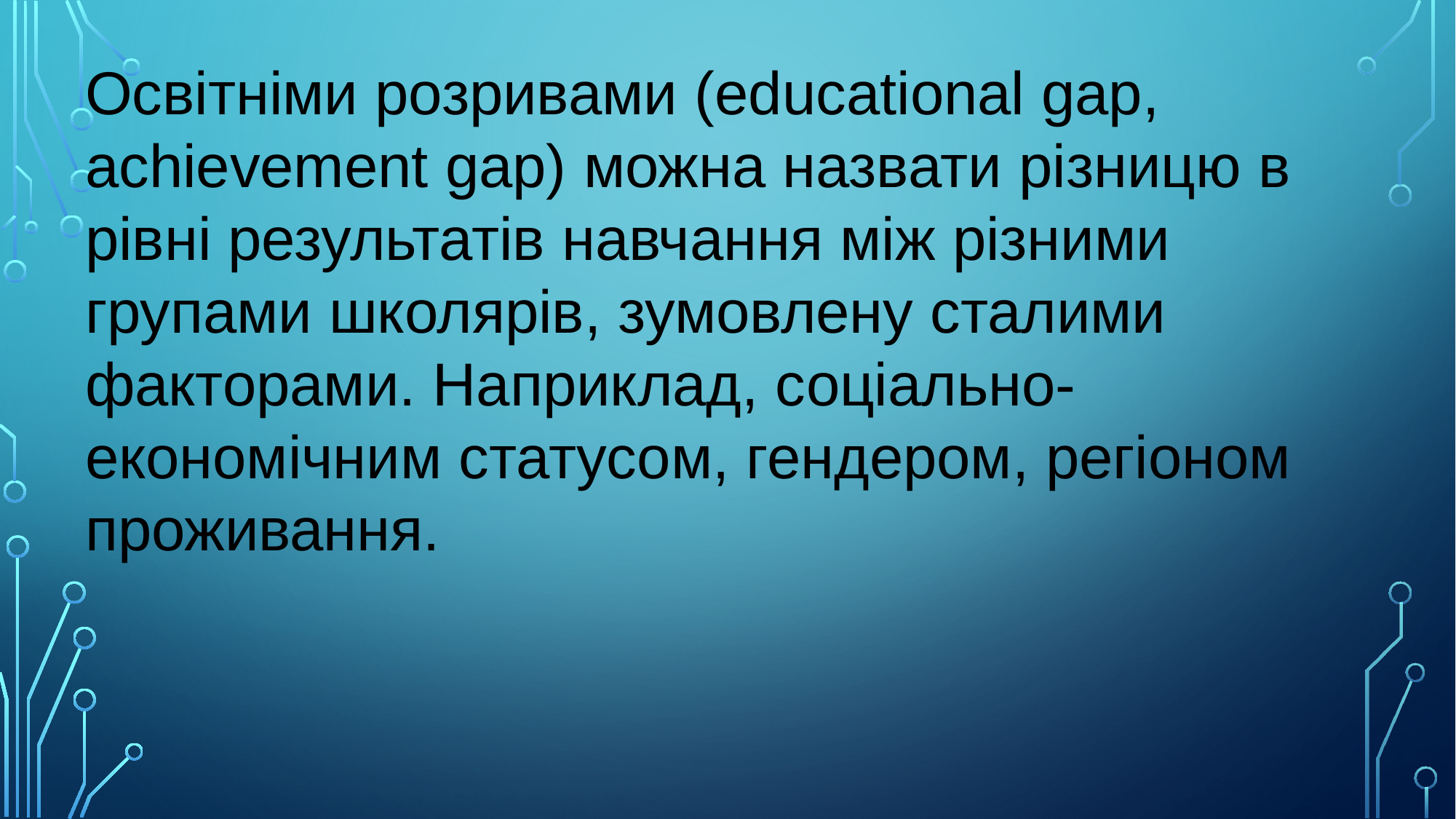

Освітніми розривами (educational gap, achievement gap) можна назвати різницю в рівні результатів навчання між різними групами школярів, зумовлену сталими факторами. Наприклад, соціально-економічним статусом, гендером, регіоном проживання.